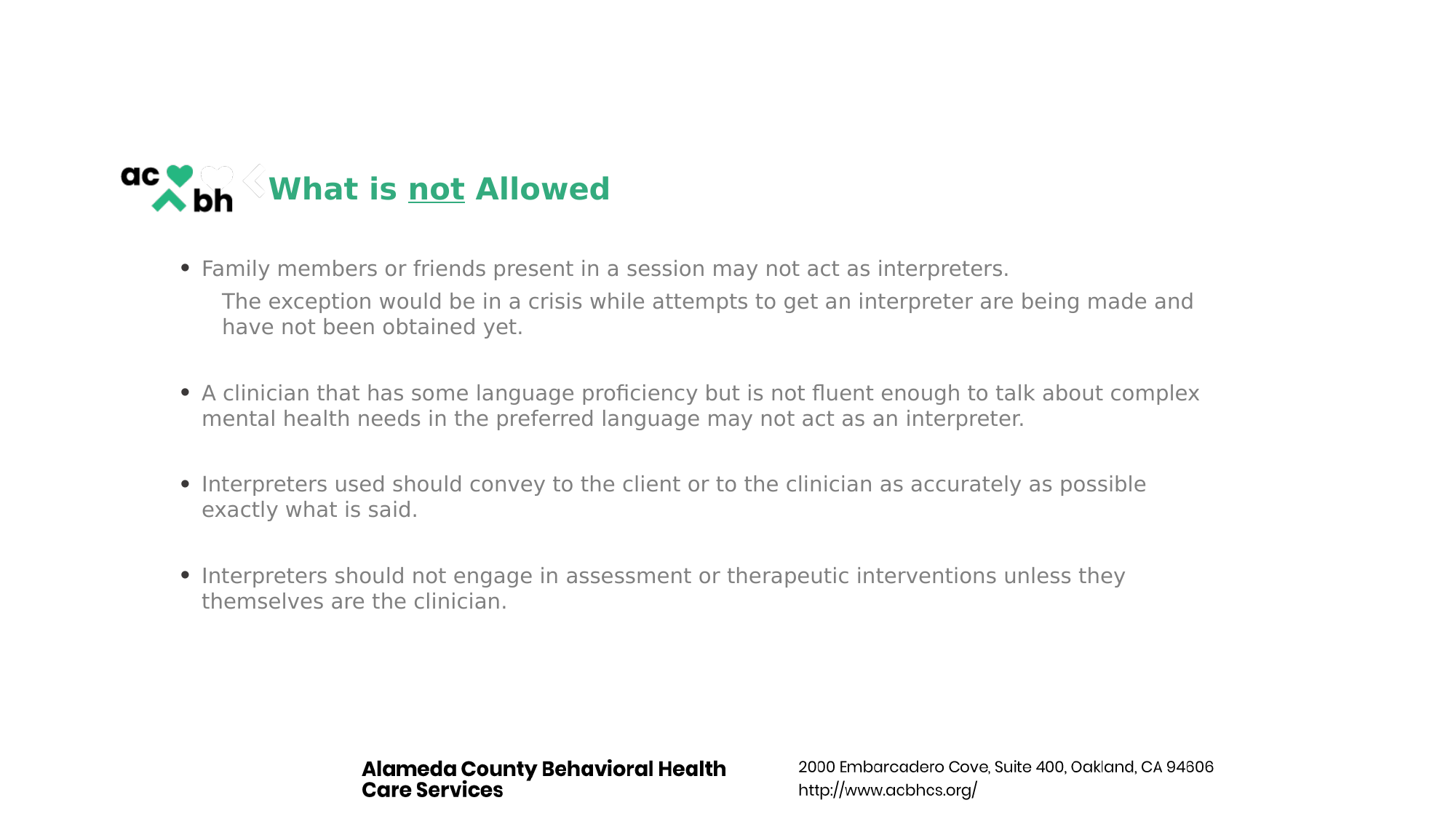

# What is not Allowed
Family members or friends present in a session may not act as interpreters.
The exception would be in a crisis while attempts to get an interpreter are being made and have not been obtained yet.

A clinician that has some language proficiency but is not fluent enough to talk about complex mental health needs in the preferred language may not act as an interpreter.

Interpreters used should convey to the client or to the clinician as accurately as possible exactly what is said.

Interpreters should not engage in assessment or therapeutic interventions unless they themselves are the clinician.
23